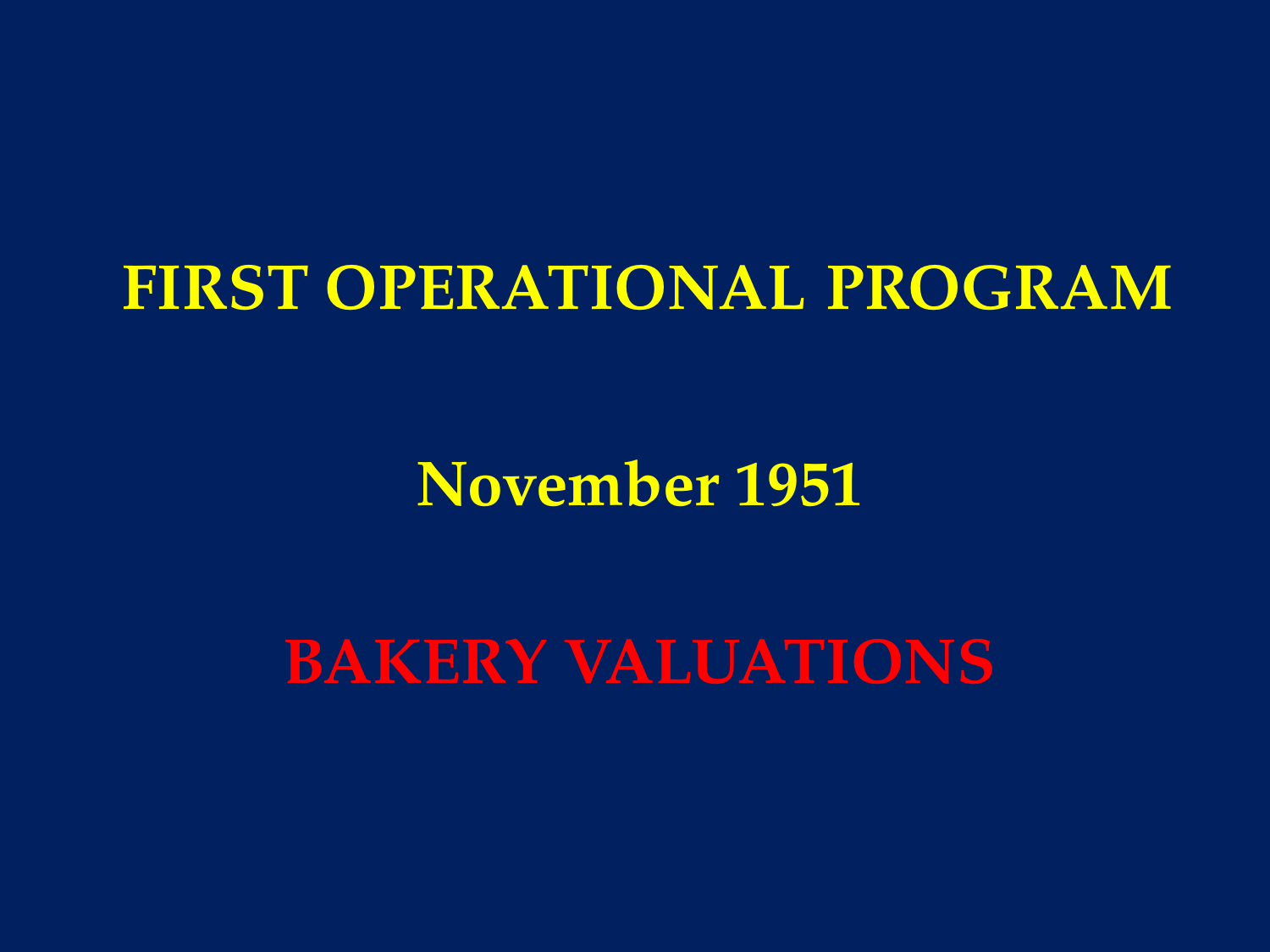

# FIRST OPERATIONAL PROGRAM
November 1951

BAKERY VALUATIONS